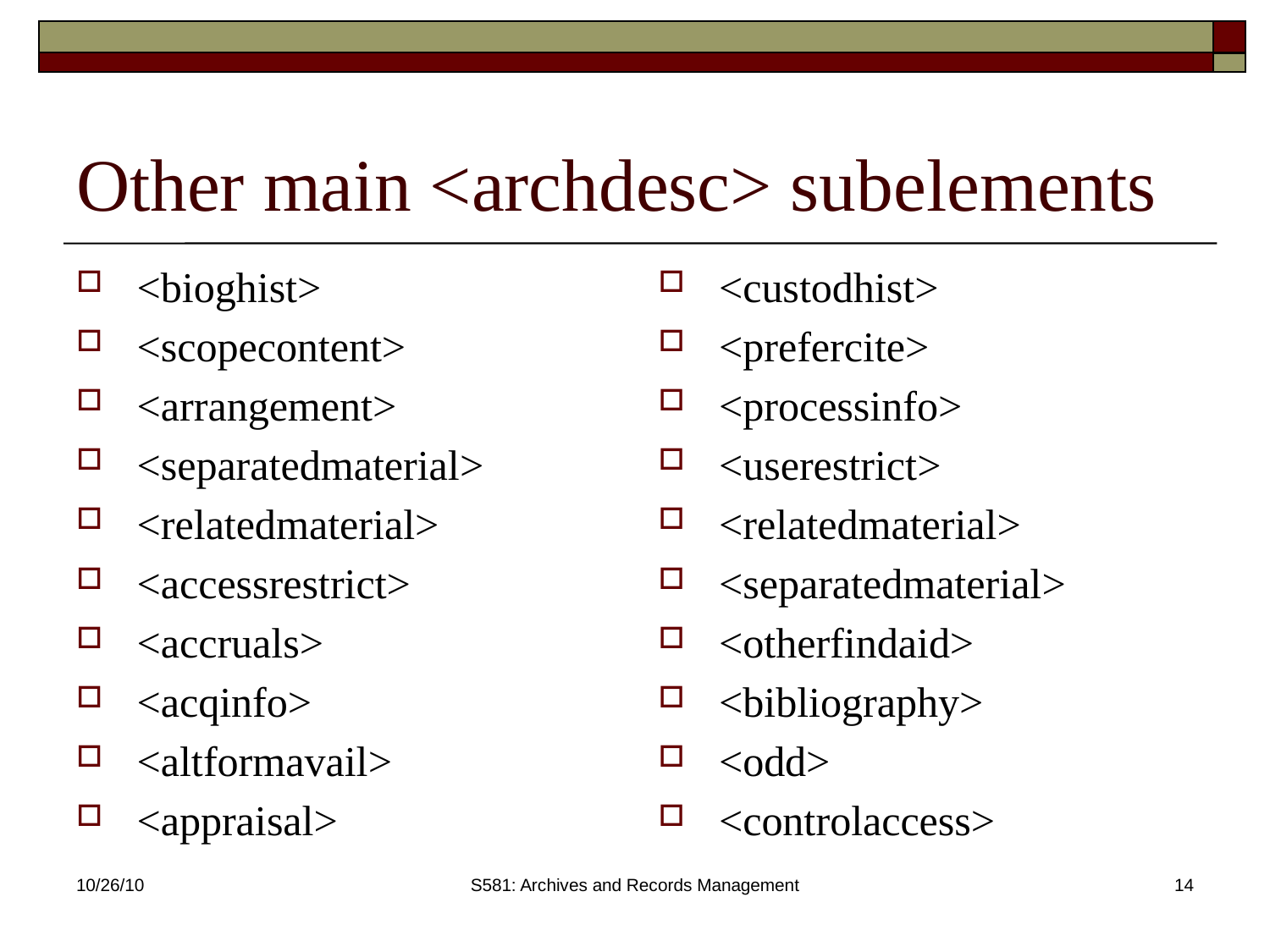

# Other main <archdesc> subelements
<bioghist>
<scopecontent>
<arrangement>
<separatedmaterial>
<relatedmaterial>
<accessrestrict>
<accruals>
<acqinfo>
<altformavail>
<appraisal>

<custodhist>
<prefercite>
<processinfo>
<userestrict>
<relatedmaterial>
<separatedmaterial>
<otherfindaid>
<bibliography>
<odd>
<controlaccess>
10/26/10
S581: Archives and Records Management
14